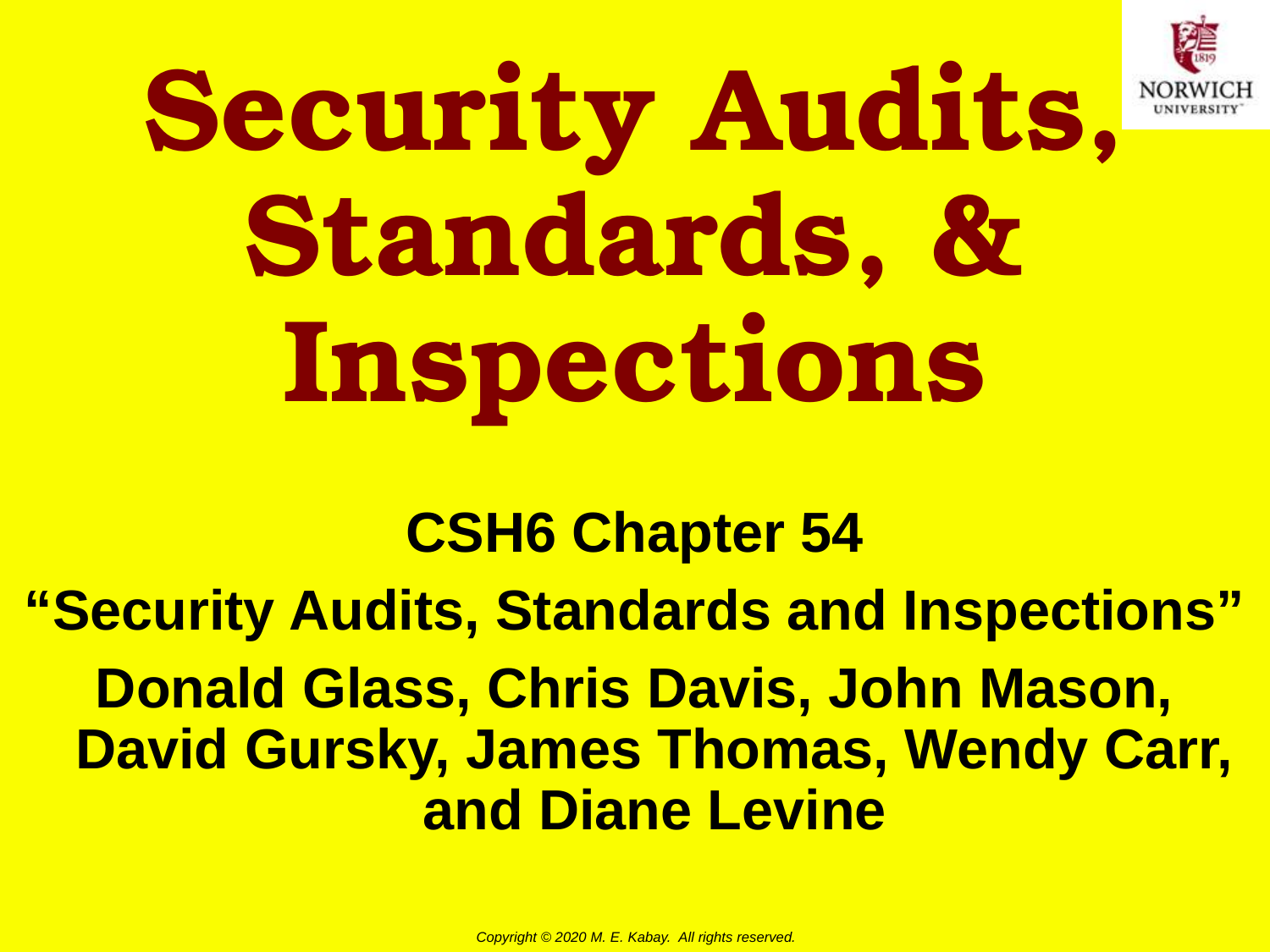

# Security Audits, Standards, & Inspections
CSH6 Chapter 54
“Security Audits, Standards and Inspections”
Donald Glass, Chris Davis, John Mason, David Gursky, James Thomas, Wendy Carr, and Diane Levine